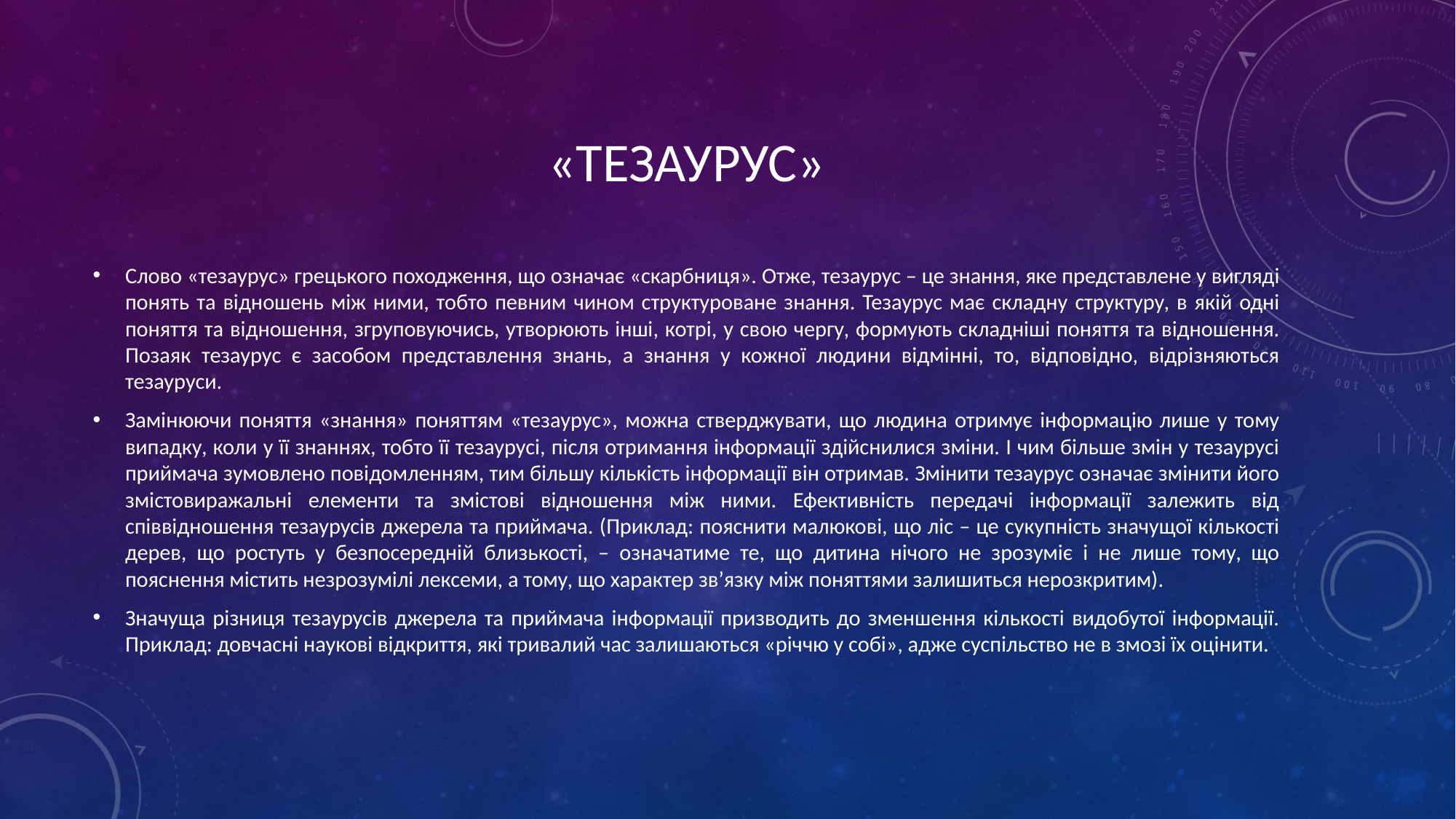

# «тезаурус»
Слово «тезаурус» грецького походження, що означає «скарбниця». Отже, тезаурус – це знання, яке представлене у вигляді понять та відношень між ними, тобто певним чином структуроване знання. Тезаурус має складну структуру, в якій одні поняття та відношення, згруповуючись, утворюють інші, котрі, у свою чергу, формують складніші поняття та відношення. Позаяк тезаурус є засобом представлення знань, а знання у кожної людини відмінні, то, відповідно, відрізняються тезауруси.
Замінюючи поняття «знання» поняттям «тезаурус», можна стверджувати, що людина отримує інформацію лише у тому випадку, коли у її знаннях, тобто її тезаурусі, після отримання інформації здійснилися зміни. І чим більше змін у тезаурусі приймача зумовлено повідомленням, тим більшу кількість інформації він отримав. Змінити тезаурус означає змінити його змістовиражальні елементи та змістові відношення між ними. Ефективність передачі інформації залежить від співвідношення тезаурусів джерела та приймача. (Приклад: пояснити малюкові, що ліс – це сукупність значущої кількості дерев, що ростуть у безпосередній близькості, – означатиме те, що дитина нічого не зрозуміє і не лише тому, що пояснення містить незрозумілі лексеми, а тому, що характер зв’язку між поняттями залишиться нерозкритим).
Значуща різниця тезаурусів джерела та приймача інформації призводить до зменшення кількості видобутої інформації. Приклад: довчасні наукові відкриття, які тривалий час залишаються «річчю у собі», адже суспільство не в змозі їх оцінити.